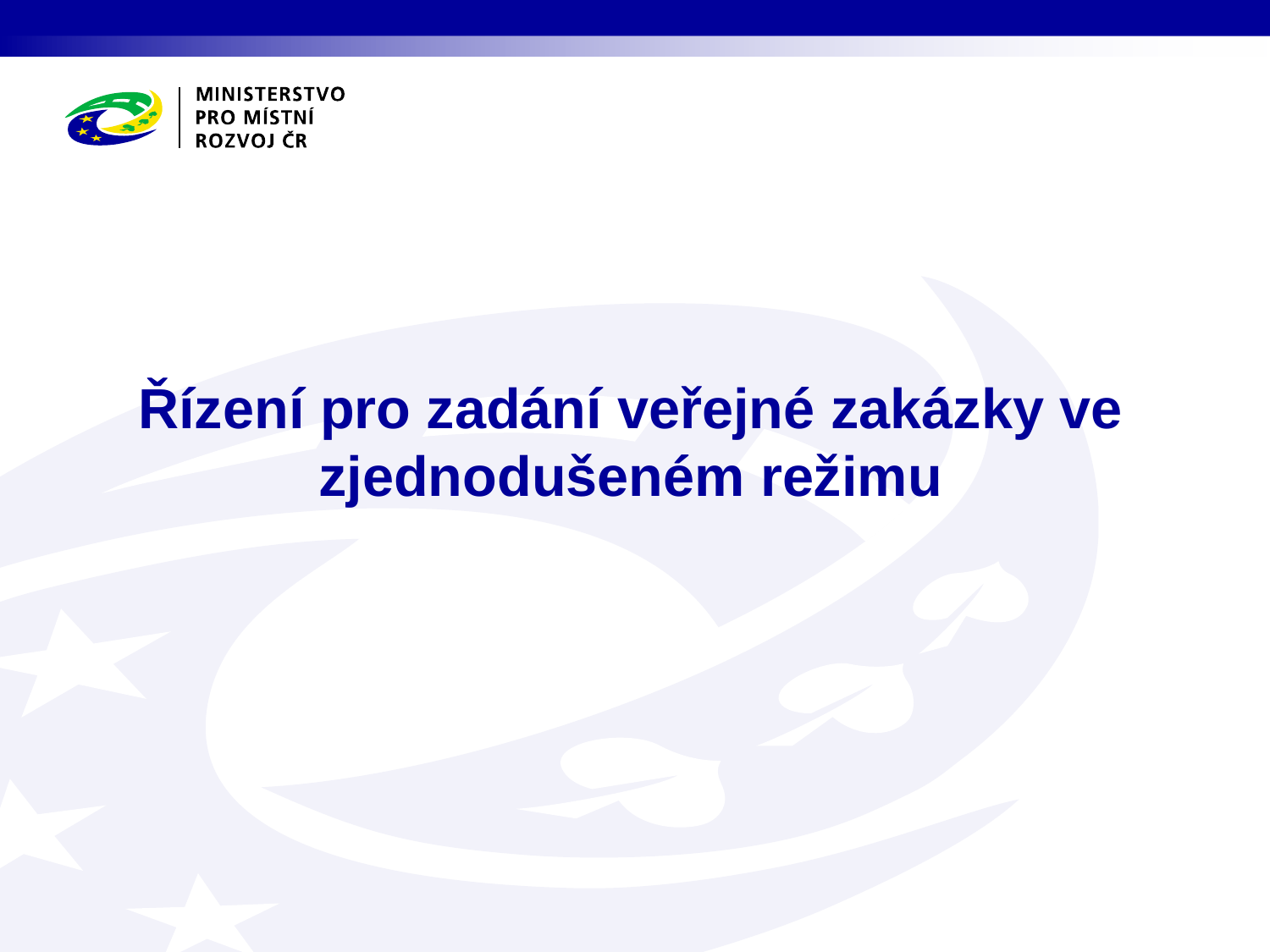

# Řízení pro zadání veřejné zakázky ve zjednodušeném režimu